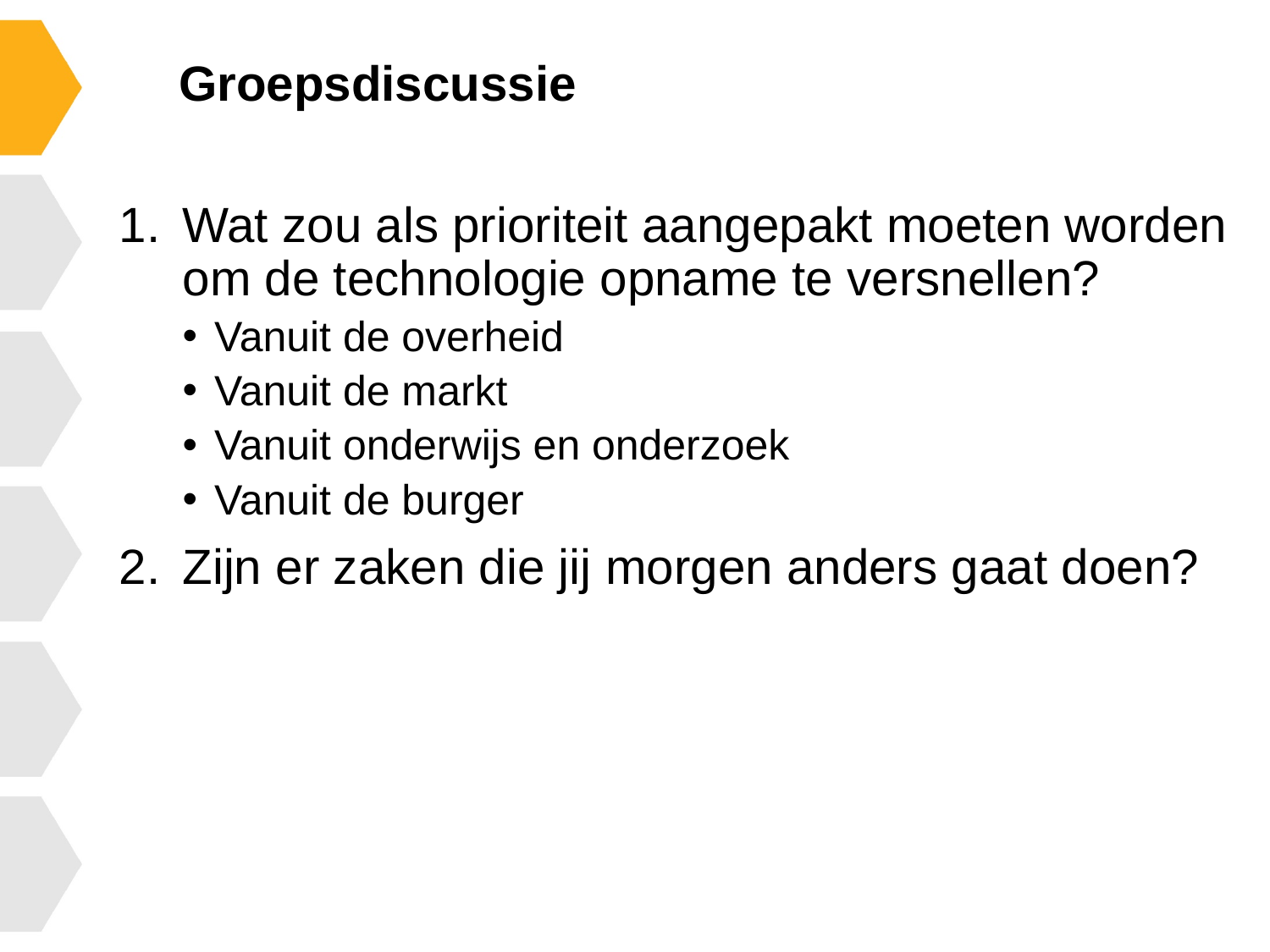

# Groepsdiscussie
Wat zou als prioriteit aangepakt moeten worden om de technologie opname te versnellen?
Vanuit de overheid
Vanuit de markt
Vanuit onderwijs en onderzoek
Vanuit de burger
Zijn er zaken die jij morgen anders gaat doen?